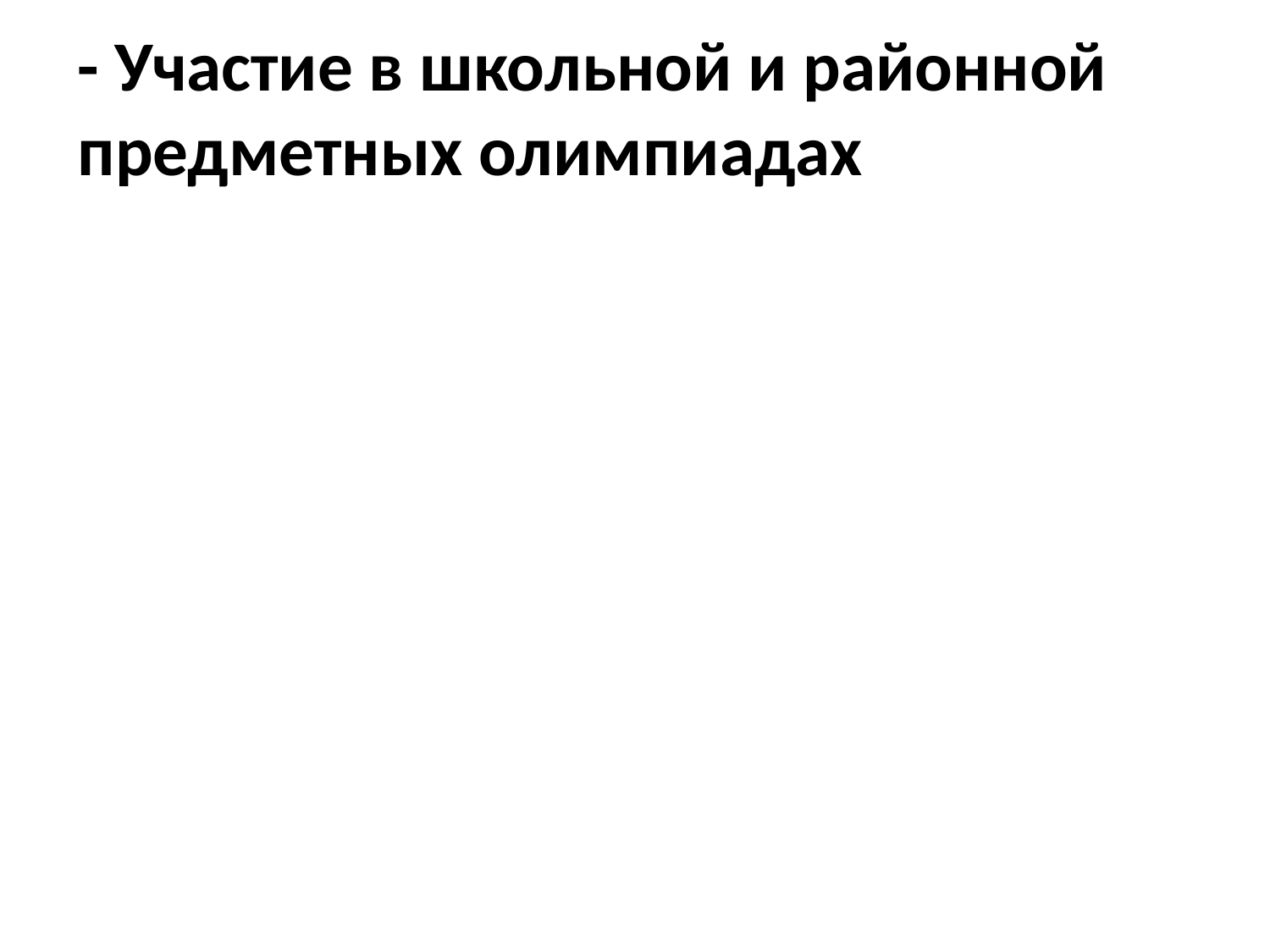

# - Участие в школьной и районной предметных олимпиадах